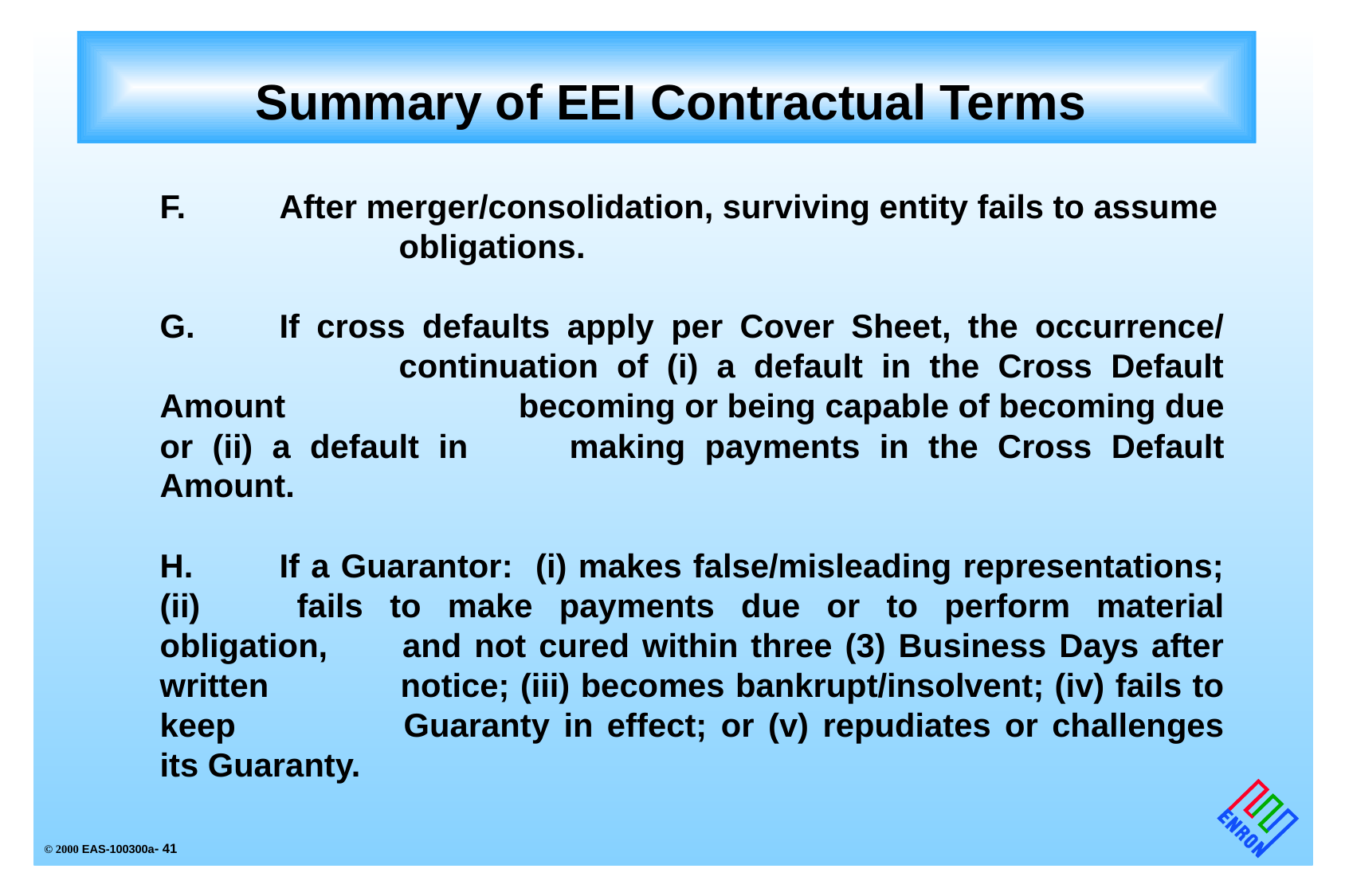

# Summary of EEI Contractual Terms
	F.	After merger/consolidation, surviving entity fails to assume 		obligations.

	G.	If cross defaults apply per Cover Sheet, the occurrence/ 		continuation of (i) a default in the Cross Default Amount 		becoming or being capable of becoming due or (ii) a default in 	making payments in the Cross Default Amount.

	H.	If a Guarantor:  (i) makes false/misleading representations; (ii) 	fails to make payments due or to perform material obligation, 	and not cured within three (3) Business Days after written 		notice; (iii) becomes bankrupt/insolvent; (iv) fails to keep 		Guaranty in effect; or (v) repudiates or challenges its Guaranty.